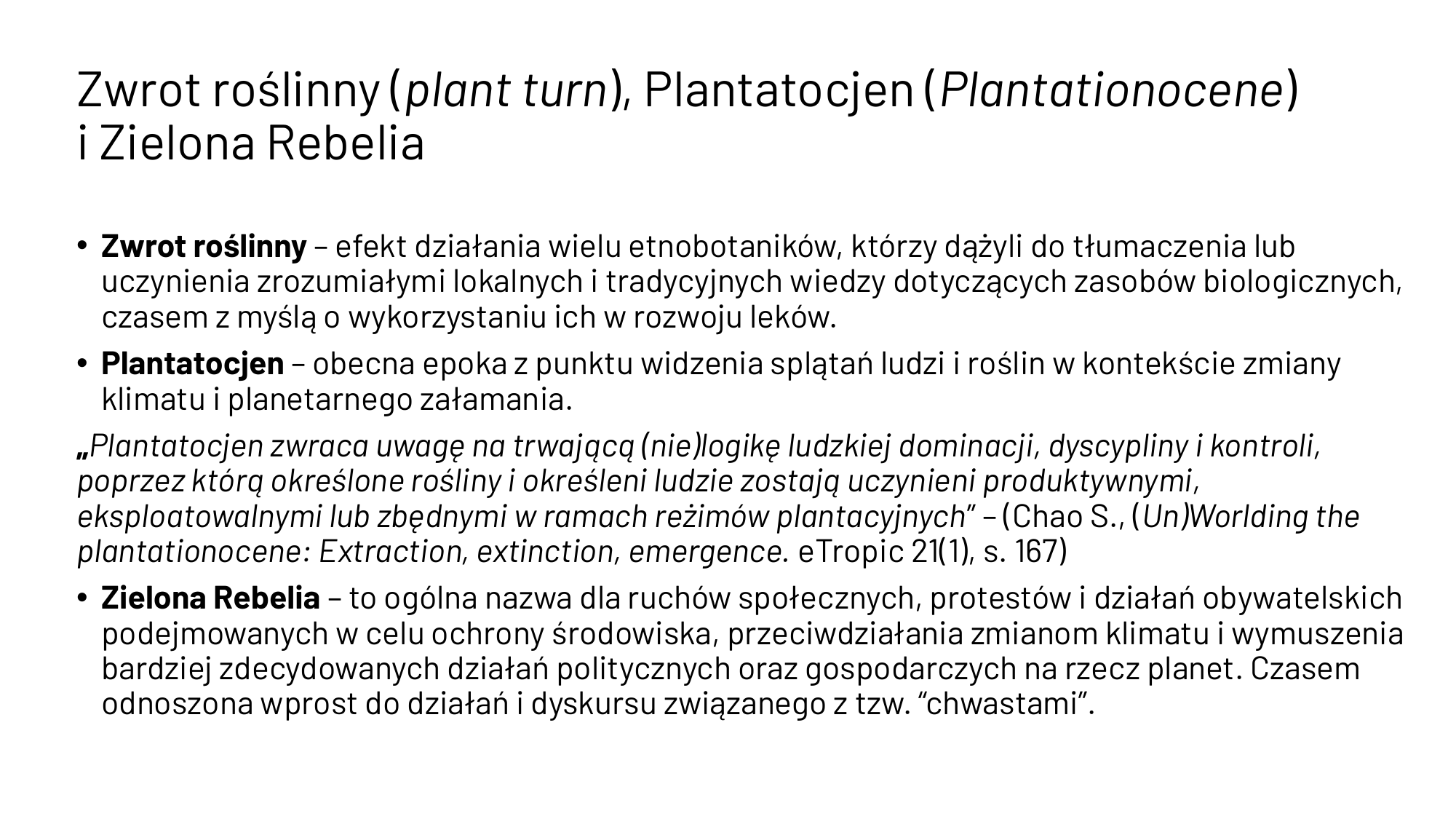

# Zwrot roślinny (plant turn), Plantatocjen (Plantationocene) i Zielona Rebelia
Zwrot roślinny – efekt działania wielu etnobotaników, którzy dążyli do tłumaczenia lub uczynienia zrozumiałymi lokalnych i tradycyjnych wiedzy dotyczących zasobów biologicznych, czasem z myślą o wykorzystaniu ich w rozwoju leków.
Plantatocjen – obecna epoka z punktu widzenia splątań ludzi i roślin w kontekście zmiany klimatu i planetarnego załamania.
„Plantatocjen zwraca uwagę na trwającą (nie)logikę ludzkiej dominacji, dyscypliny i kontroli, poprzez którą określone rośliny i określeni ludzie zostają uczynieni produktywnymi, eksploatowalnymi lub zbędnymi w ramach reżimów plantacyjnych” – (Chao S., (Un)Worlding the plantationocene: Extraction, extinction, emergence. eTropic 21(1), s. 167)
Zielona Rebelia – to ogólna nazwa dla ruchów społecznych, protestów i działań obywatelskich podejmowanych w celu ochrony środowiska, przeciwdziałania zmianom klimatu i wymuszenia bardziej zdecydowanych działań politycznych oraz gospodarczych na rzecz planet. Czasem odnoszona wprost do działań i dyskursu związanego z tzw. “chwastami”.